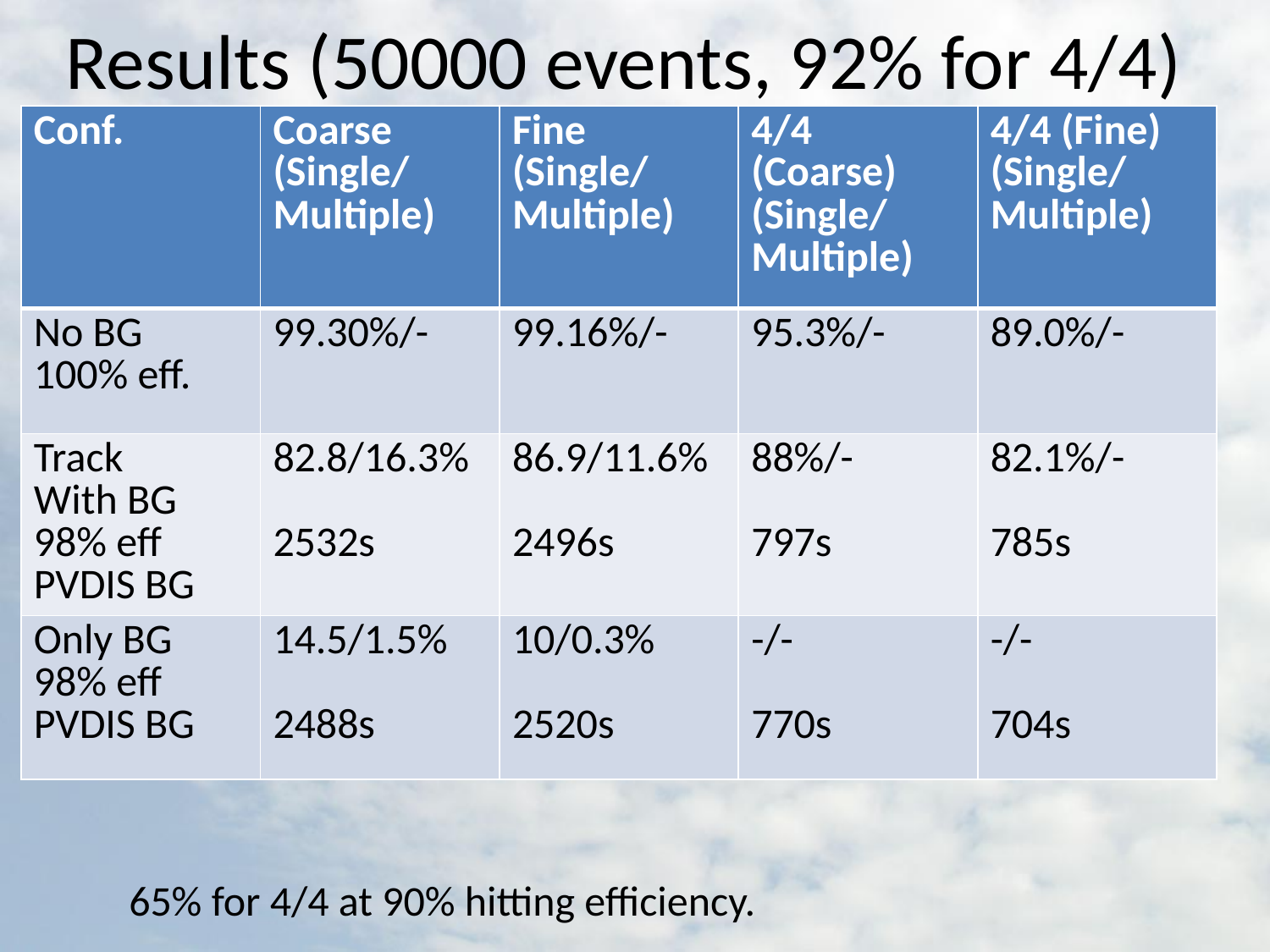

# Results (50000 events, 92% for 4/4)
| Conf. | Coarse (Single/Multiple) | Fine (Single/Multiple) | 4/4 (Coarse) (Single/Multiple) | 4/4 (Fine) (Single/Multiple) |
| --- | --- | --- | --- | --- |
| No BG 100% eff. | 99.30%/- | 99.16%/- | 95.3%/- | 89.0%/- |
| Track With BG 98% eff PVDIS BG | 82.8/16.3% 2532s | 86.9/11.6% 2496s | 88%/- 797s | 82.1%/- 785s |
| Only BG 98% eff PVDIS BG | 14.5/1.5% 2488s | 10/0.3% 2520s | -/- 770s | -/- 704s |

65% for 4/4 at 90% hitting efficiency.